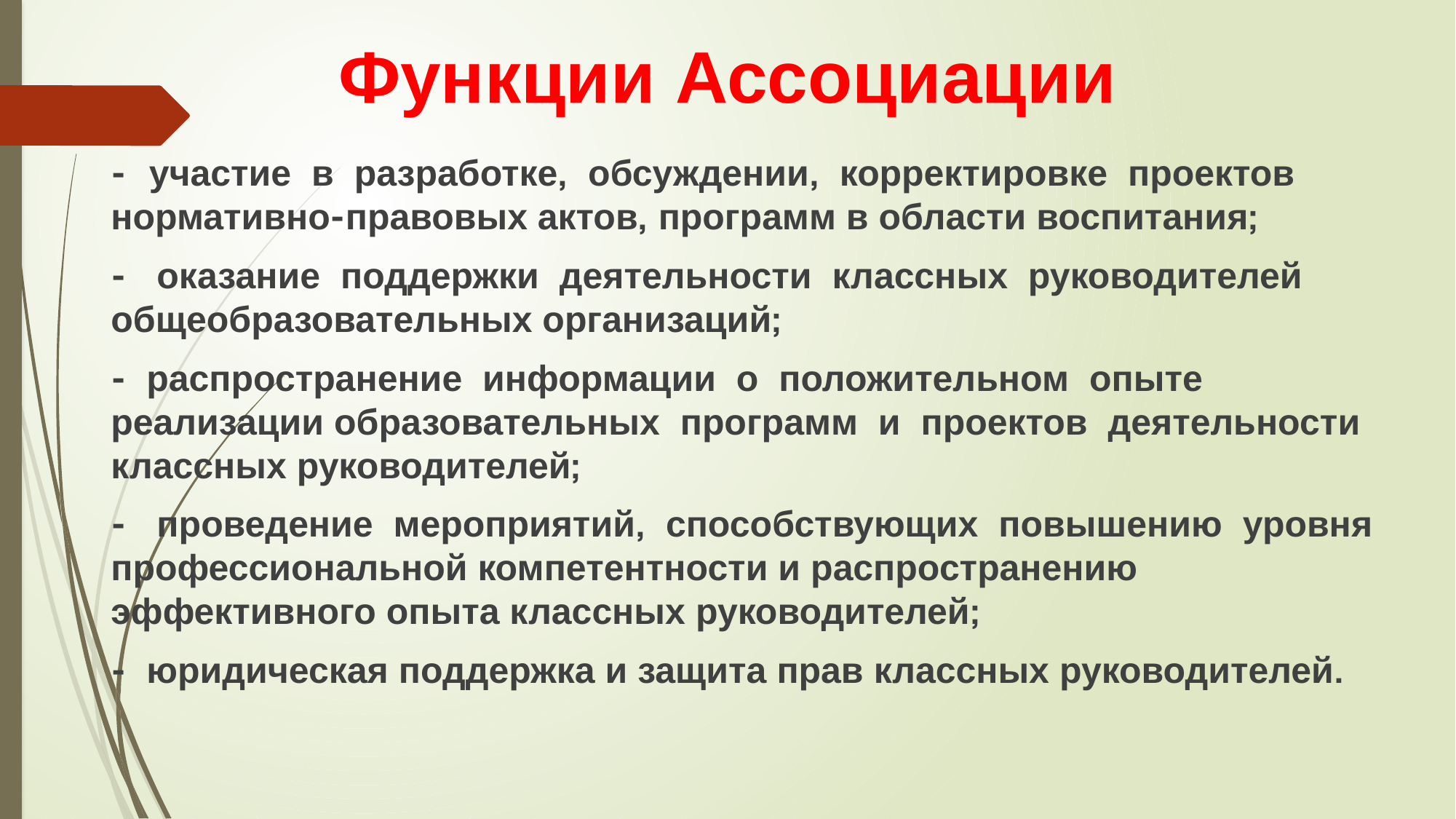

# Функции Ассоциации
-   участие  в  разработке,  обсуждении,  корректировке  проектов нормативно-правовых актов, программ в области воспитания;
-   оказание  поддержки  деятельности  классных  руководителей общеобразовательных организаций;
-  распространение  информации  о  положительном  опыте  реализации образовательных  программ  и  проектов  деятельности  классных руководителей;
-   проведение  мероприятий,  способствующих  повышению  уровня профессиональной компетентности и распространению эффективного опыта классных руководителей;
-  юридическая поддержка и защита прав классных руководителей.